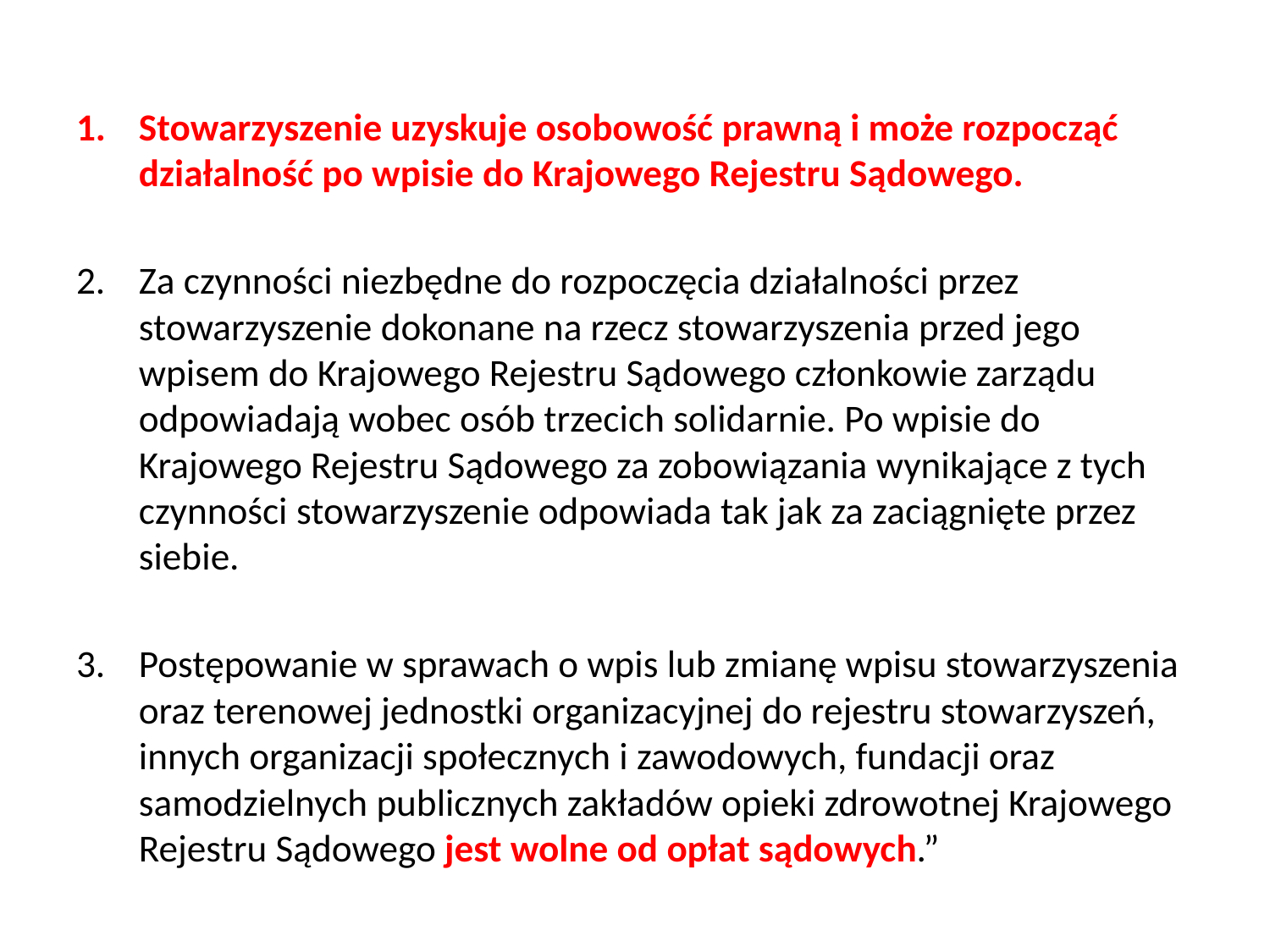

Stowarzyszenie uzyskuje osobowość prawną i może rozpocząć działalność po wpisie do Krajowego Rejestru Sądowego.

Za czynności niezbędne do rozpoczęcia działalności przez stowarzyszenie dokonane na rzecz stowarzyszenia przed jego wpisem do Krajowego Rejestru Sądowego członkowie zarządu odpowiadają wobec osób trzecich solidarnie. Po wpisie do Krajowego Rejestru Sądowego za zobowiązania wynikające z tych czynności stowarzyszenie odpowiada tak jak za zaciągnięte przez siebie.

Postępowanie w sprawach o wpis lub zmianę wpisu stowarzyszenia oraz terenowej jednostki organizacyjnej do rejestru stowarzyszeń, innych organizacji społecznych i zawodowych, fundacji oraz samodzielnych publicznych zakładów opieki zdrowotnej Krajowego Rejestru Sądowego jest wolne od opłat sądowych.”